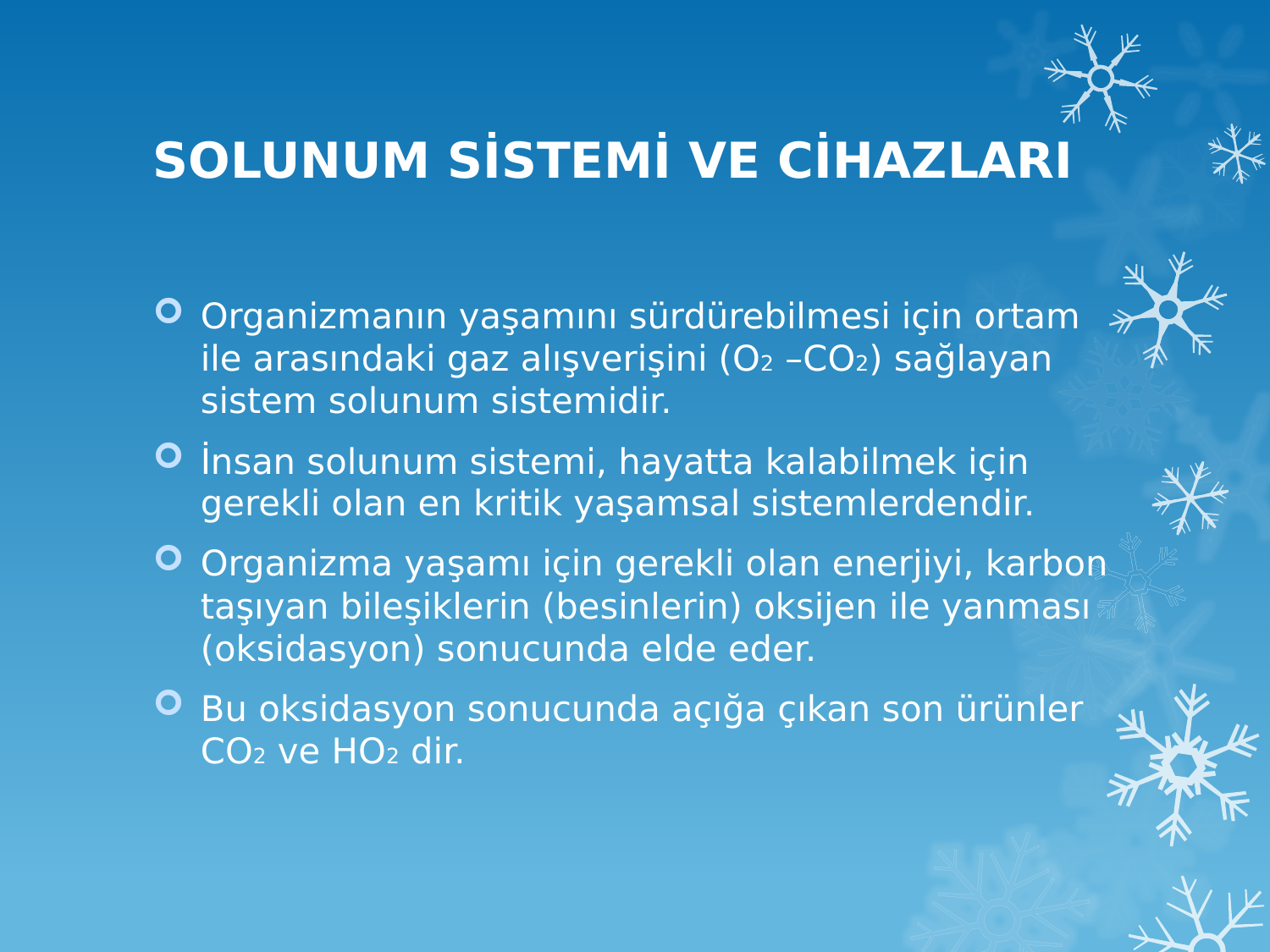

# SOLUNUM SİSTEMİ VE CİHAZLARI
Organizmanın yaşamını sürdürebilmesi için ortam ile arasındaki gaz alışverişini (O2 –CO2) sağlayan sistem solunum sistemidir.
İnsan solunum sistemi, hayatta kalabilmek için gerekli olan en kritik yaşamsal sistemlerdendir.
Organizma yaşamı için gerekli olan enerjiyi, karbon taşıyan bileşiklerin (besinlerin) oksijen ile yanması (oksidasyon) sonucunda elde eder.
Bu oksidasyon sonucunda açığa çıkan son ürünler CO2 ve HO2 dir.